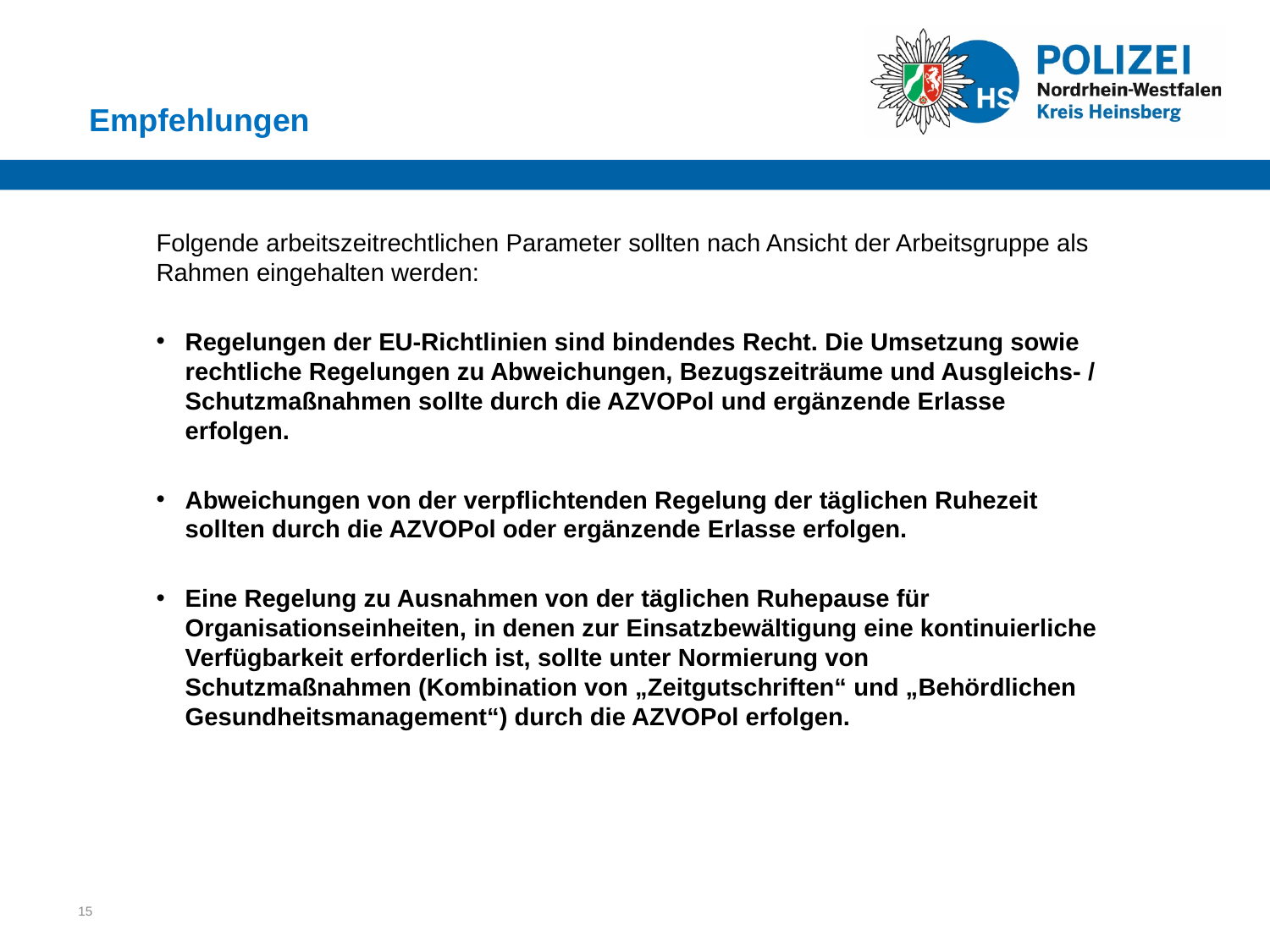

Empfehlungen
Folgende arbeitszeitrechtlichen Parameter sollten nach Ansicht der Arbeitsgruppe als Rahmen eingehalten werden:

Regelungen der EU-Richtlinien sind bindendes Recht. Die Umsetzung sowie rechtliche Regelungen zu Abweichungen, Bezugszeiträume und Ausgleichs- / Schutzmaßnahmen sollte durch die AZVOPol und ergänzende Erlasse erfolgen.

Abweichungen von der verpflichtenden Regelung der täglichen Ruhezeit sollten durch die AZVOPol oder ergänzende Erlasse erfolgen.

Eine Regelung zu Ausnahmen von der täglichen Ruhepause für Organisationseinheiten, in denen zur Einsatzbewältigung eine kontinuierliche Verfügbarkeit erforderlich ist, sollte unter Normierung von Schutzmaßnahmen (Kombination von „Zeitgutschriften“ und „Behördlichen Gesundheitsmanagement“) durch die AZVOPol erfolgen.
15